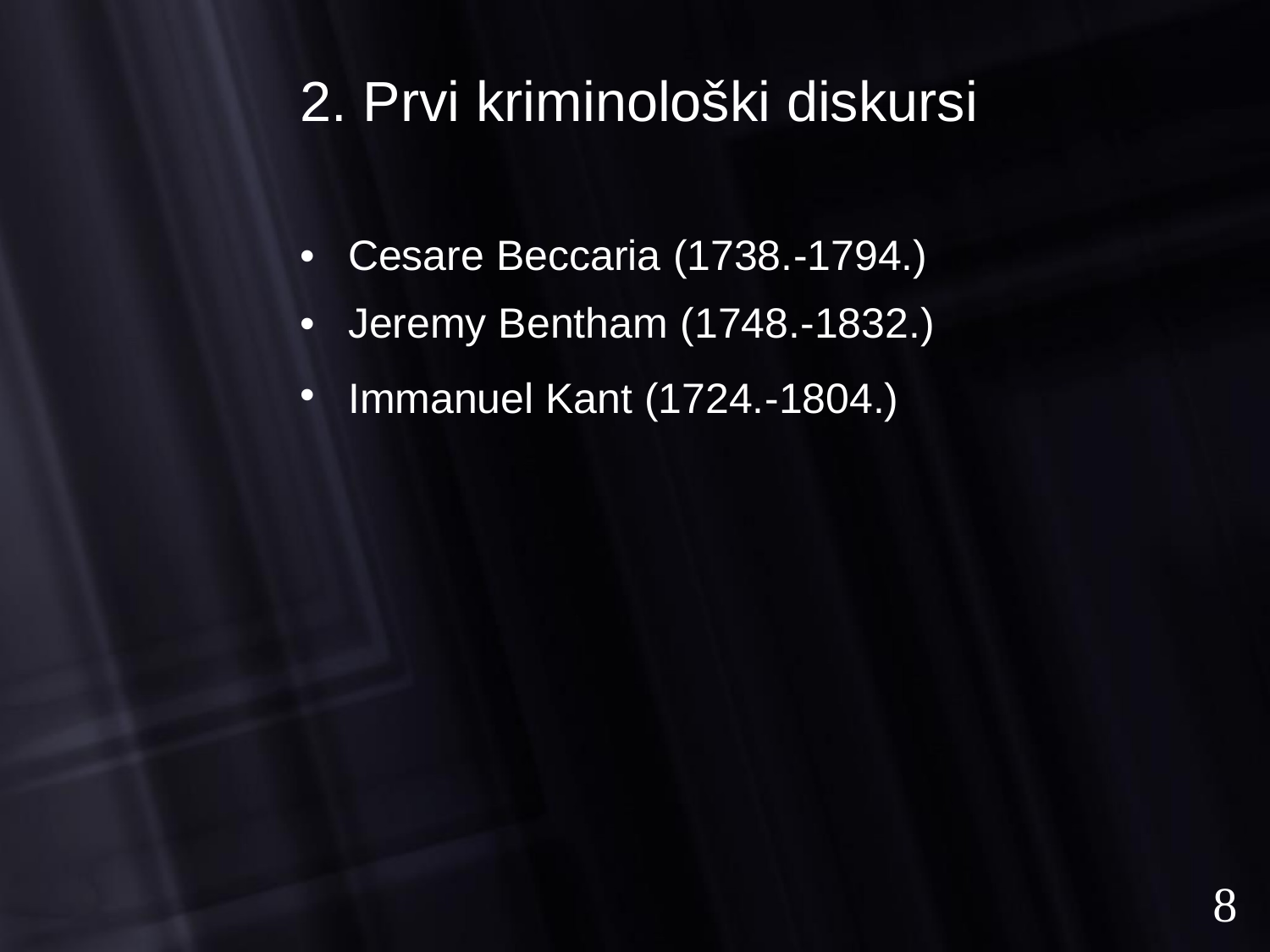

2. Prvi kriminološki diskursi

•
•
•
Cesare Beccaria (1738.-1794.)
Jeremy Bentham (1748.-1832.)
Immanuel
Kant
(1724.-1804.)
8